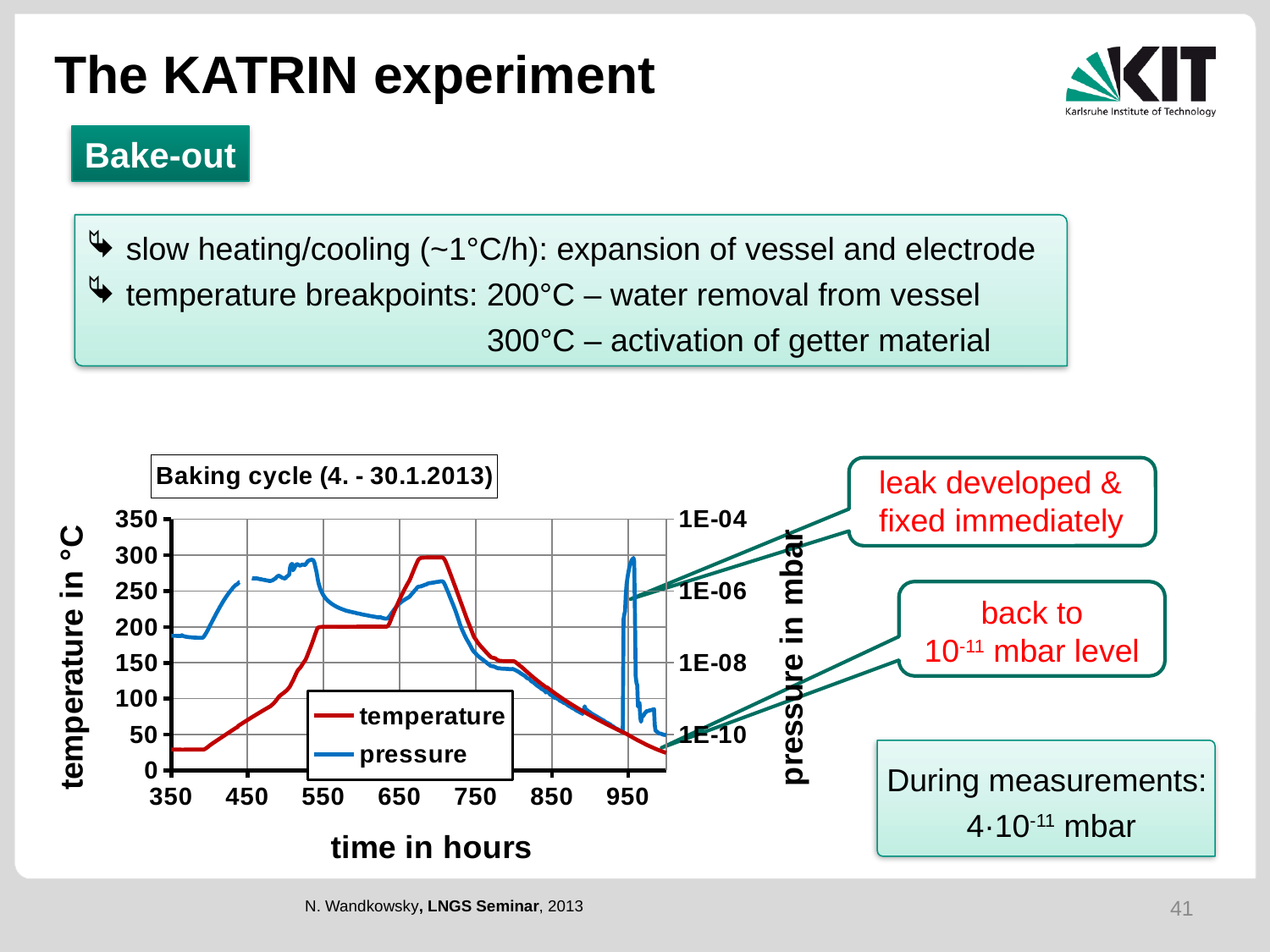

# The KATRIN experiment
Bake-out
 slow heating/cooling (~1°C/h): expansion of vessel and electrode
 temperature breakpoints: 200°C – water removal from vessel
                                             300°C – activation of getter material

### Chart: Baking cycle (4. - 30.1.2013)

| Category | temperature | pressure |
|---|---|---|
leak developed &
fixed immediately

back to
10-11 mbar level

During measurements:
 4·10-11 mbar
41
N. Wandkowsky, LNGS Seminar, 2013